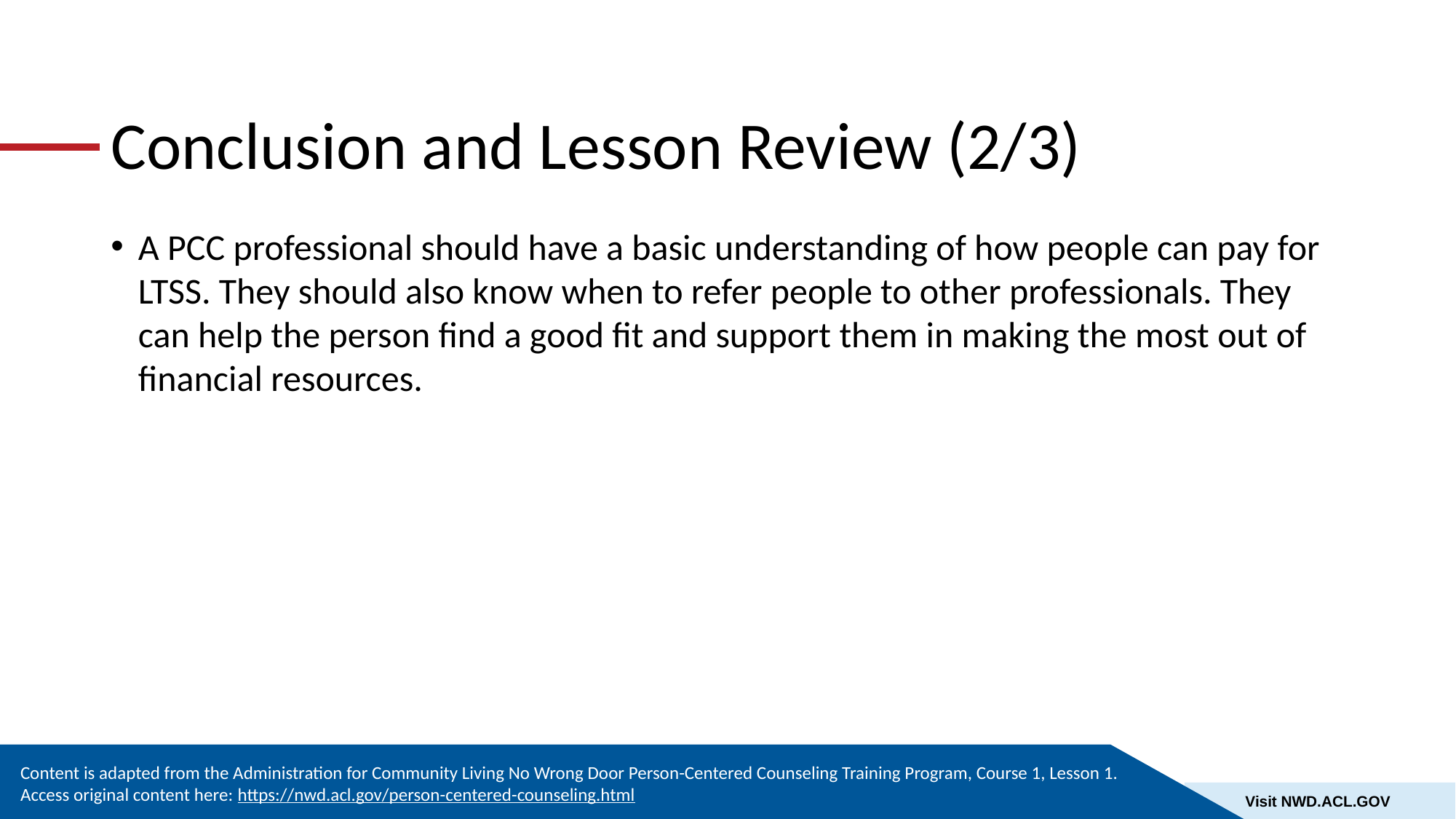

# Conclusion and Lesson Review (2/3)
A PCC professional should have a basic understanding of how people can pay for LTSS. They should also know when to refer people to other professionals. They can help the person find a good fit and support them in making the most out of financial resources.